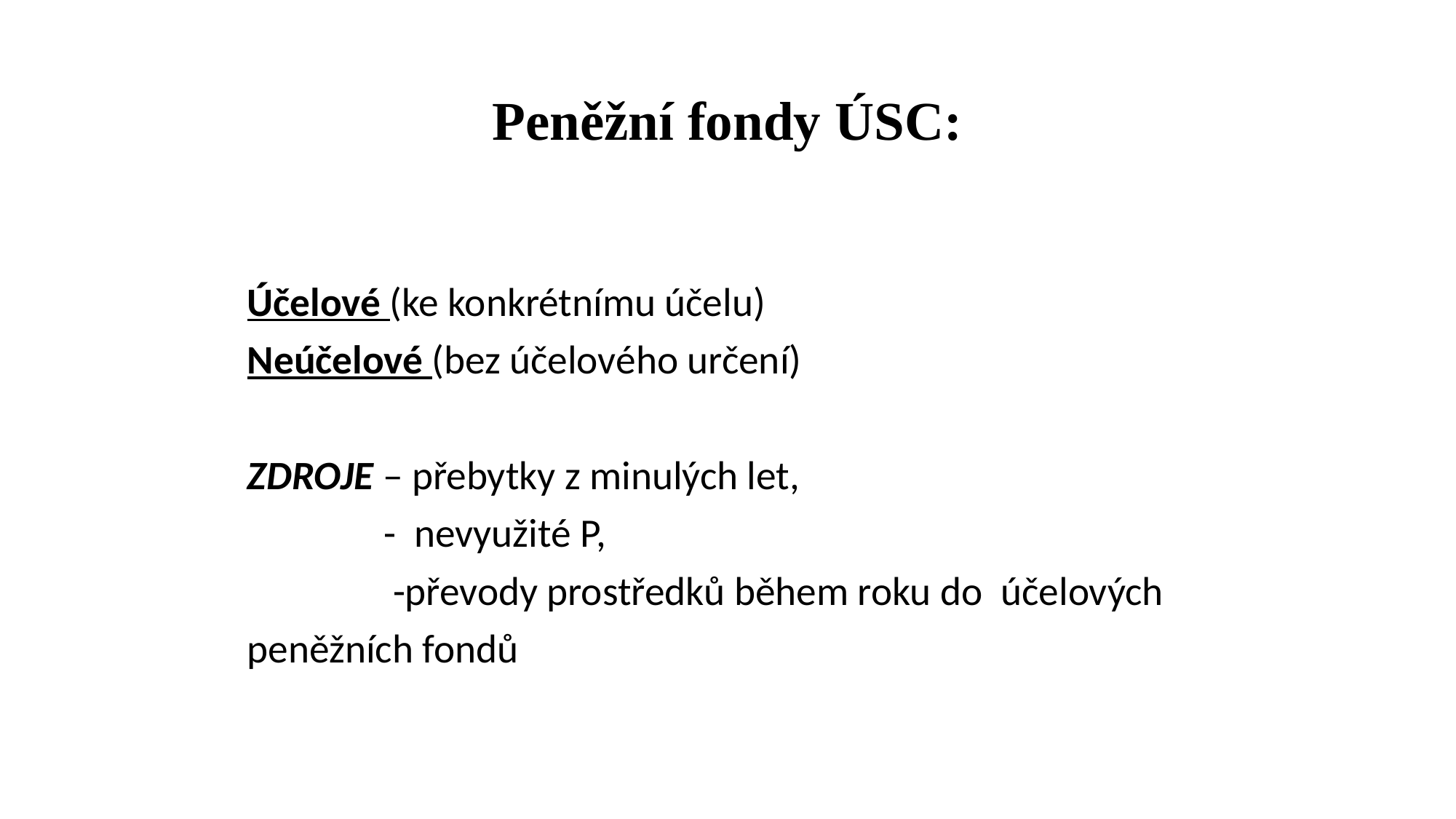

Peněžní fondy ÚSC:

               Účelové (ke konkrétnímu účelu)
               Neúčelové (bez účelového určení)

               ZDROJE – přebytky z minulých let,
                              -  nevyužité P,
                               -převody prostředků během roku do  účelových
               peněžních fondů